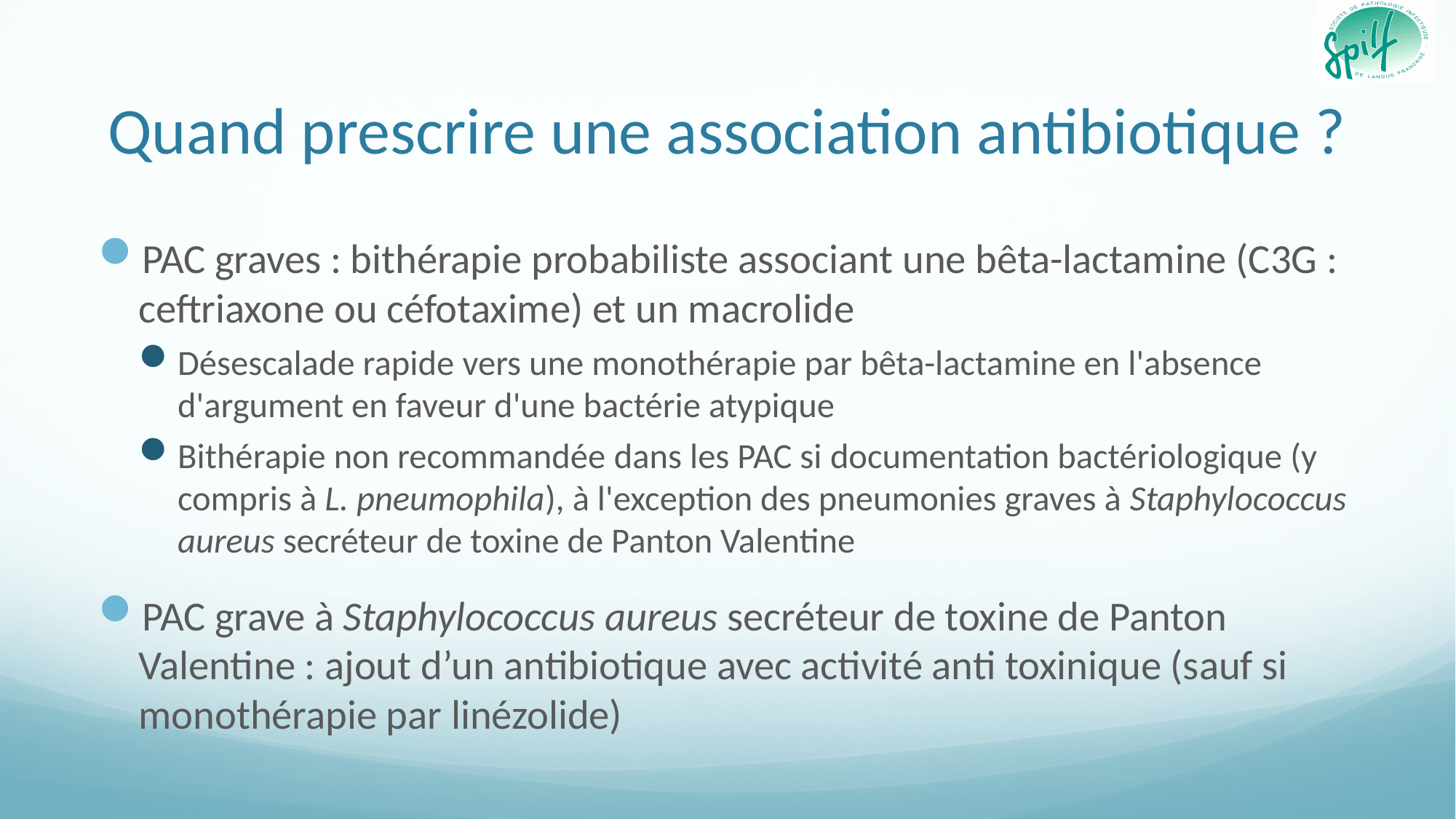

# Quand prescrire une association antibiotique ?
PAC graves : bithérapie probabiliste associant une bêta-lactamine (C3G : ceftriaxone ou céfotaxime) et un macrolide
Désescalade rapide vers une monothérapie par bêta-lactamine en l'absence d'argument en faveur d'une bactérie atypique
Bithérapie non recommandée dans les PAC si documentation bactériologique (y compris à L. pneumophila), à l'exception des pneumonies graves à Staphylococcus aureus secréteur de toxine de Panton Valentine
PAC grave à Staphylococcus aureus secréteur de toxine de Panton Valentine : ajout d’un antibiotique avec activité anti toxinique (sauf si monothérapie par linézolide)